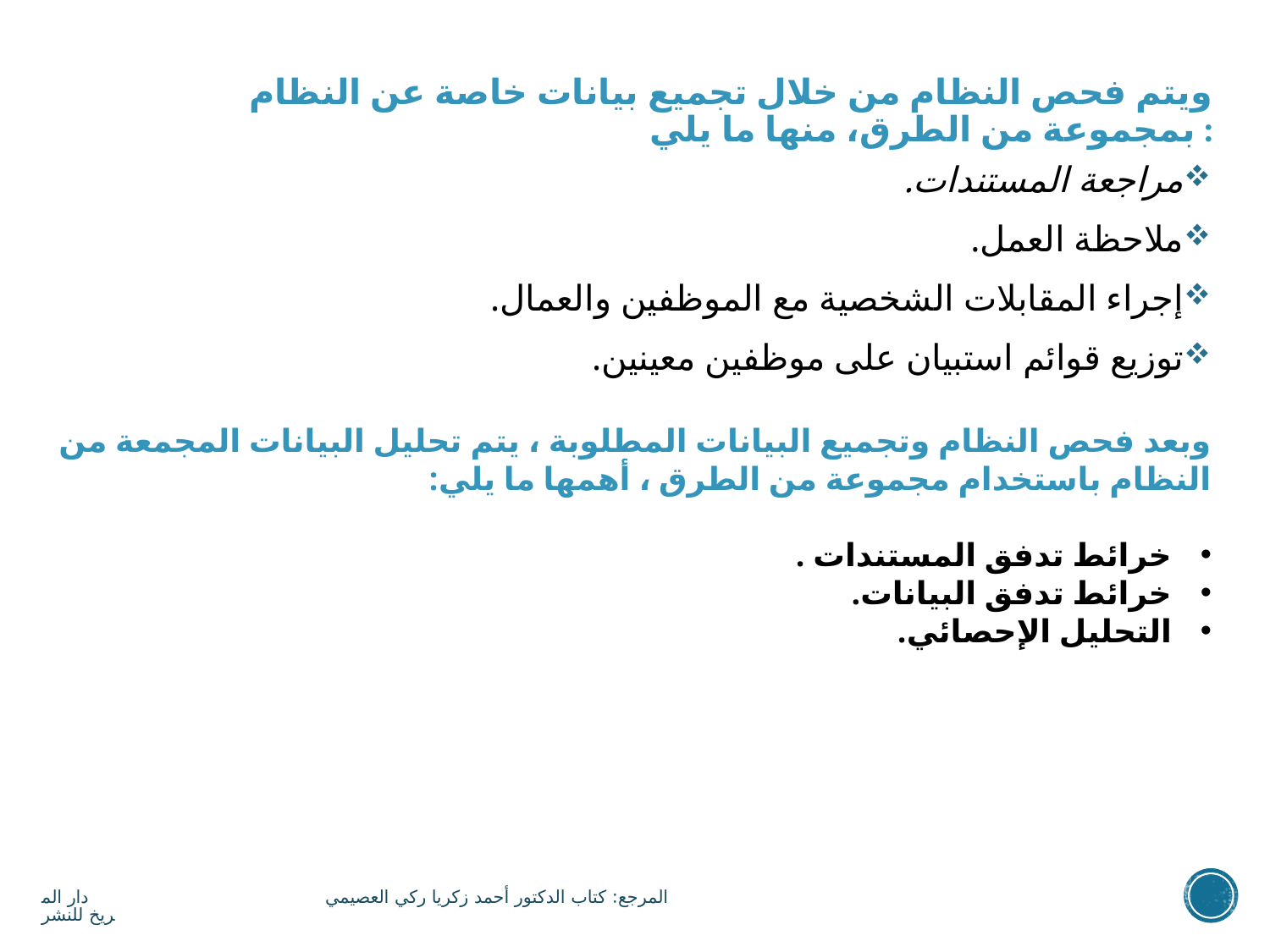

# ويتم فحص النظام من خلال تجميع بيانات خاصة عن النظام بمجموعة من الطرق، منها ما يلي :
مراجعة المستندات.
ملاحظة العمل.
إجراء المقابلات الشخصية مع الموظفين والعمال.
توزيع قوائم استبيان على موظفين معينين.
وبعد فحص النظام وتجميع البيانات المطلوبة ، يتم تحليل البيانات المجمعة من النظام باستخدام مجموعة من الطرق ، أهمها ما يلي:

خرائط تدفق المستندات .
خرائط تدفق البيانات.
التحليل الإحصائي.

المرجع: كتاب الدكتور أحمد زكريا ركي العصيمي                                           دار المريخ للنشر